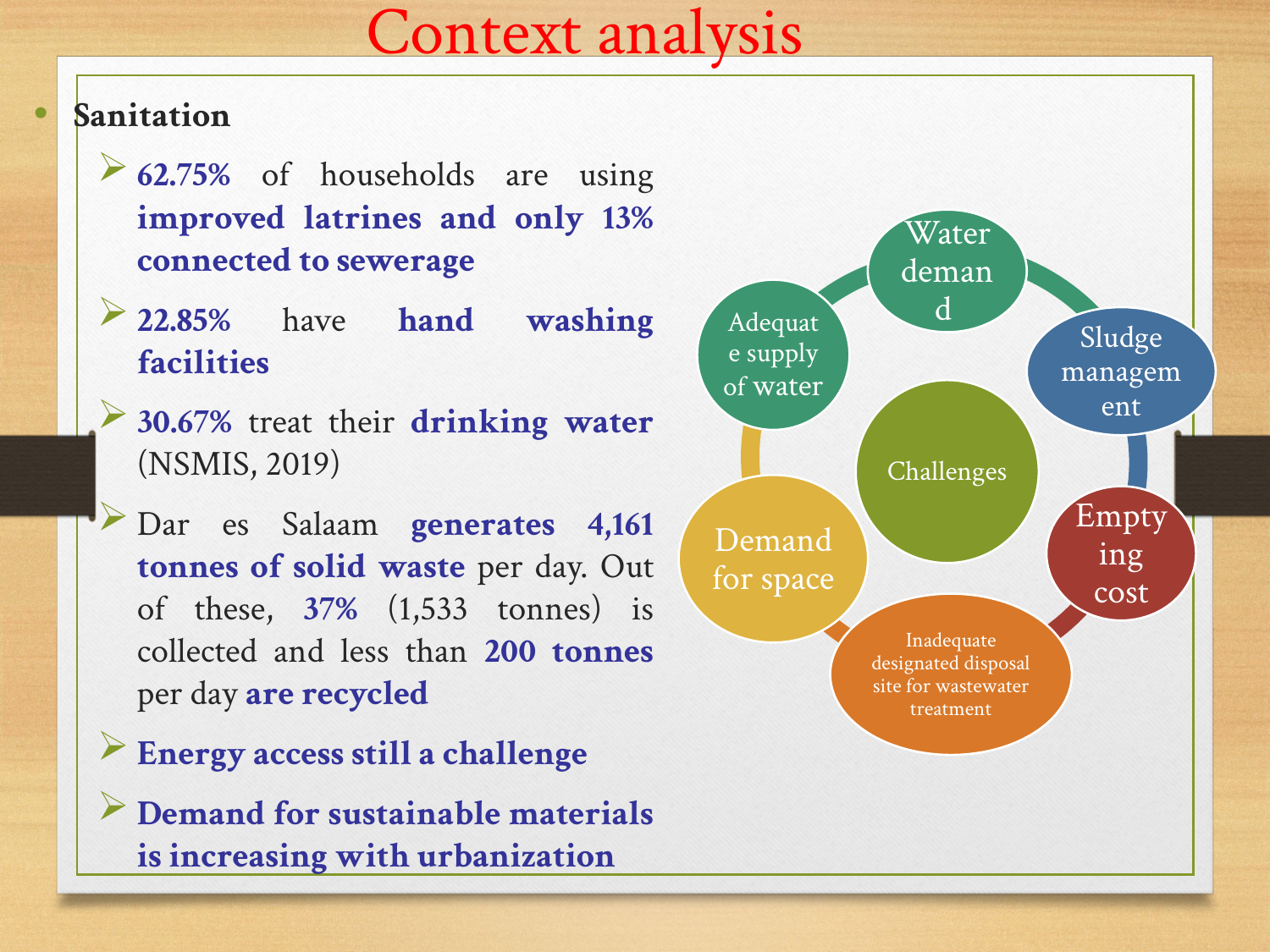

Context analysis
Sanitation
62.75% of households are using improved latrines and only 13% connected to sewerage
22.85% have hand washing facilities
30.67% treat their drinking water (NSMIS, 2019)
Dar es Salaam generates 4,161 tonnes of solid waste per day. Out of these, 37% (1,533 tonnes) is collected and less than 200 tonnes per day are recycled
Energy access still a challenge
Demand for sustainable materials is increasing with urbanization

Challenges
Water demand
Sludge management
Emptying cost
Inadequate designated disposal site for wastewater treatment
Demand for space
Adequate supply of water